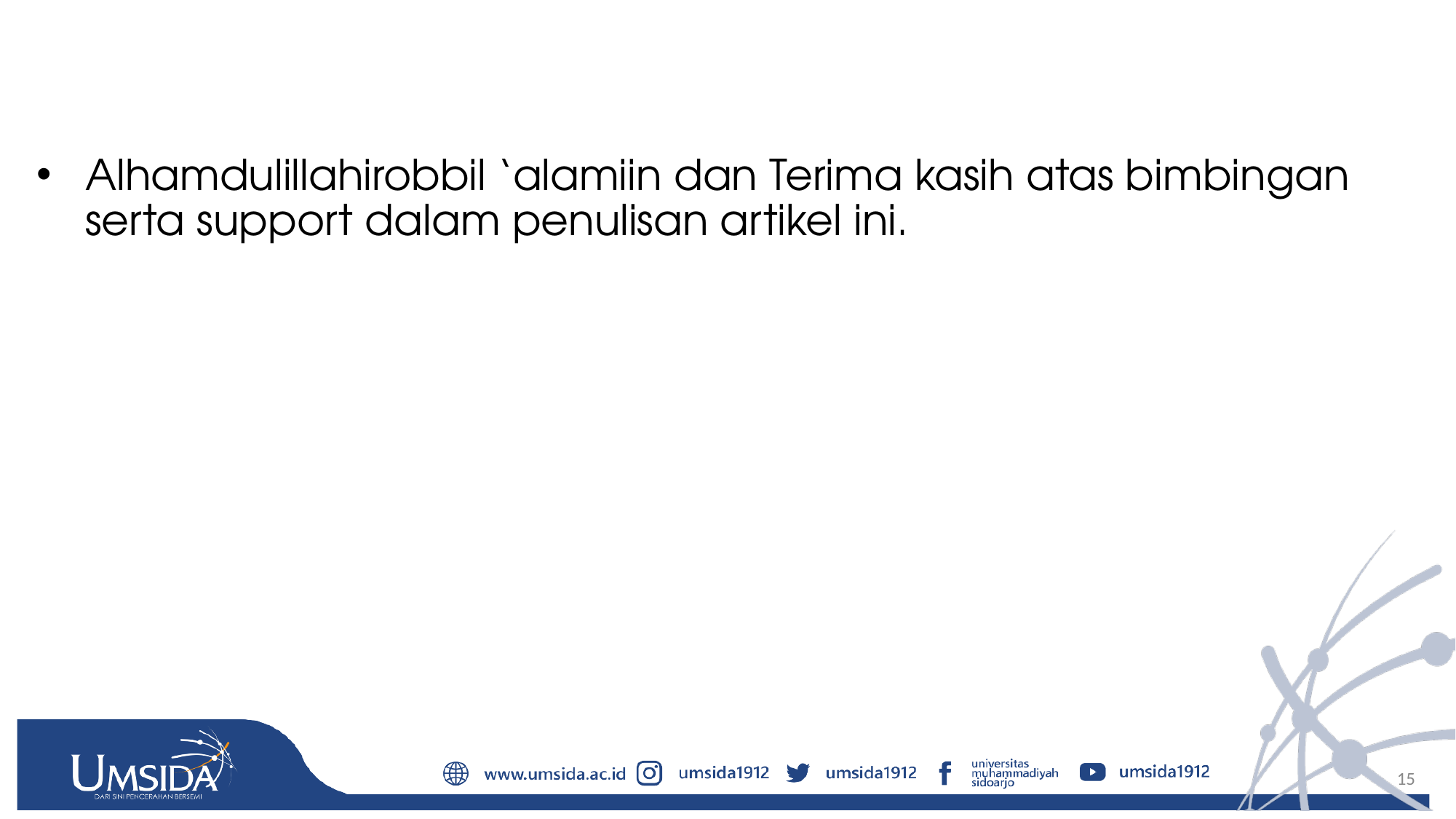

#
Alhamdulillahirobbil ‘alamiin dan Terima kasih atas bimbingan serta support dalam penulisan artikel ini.